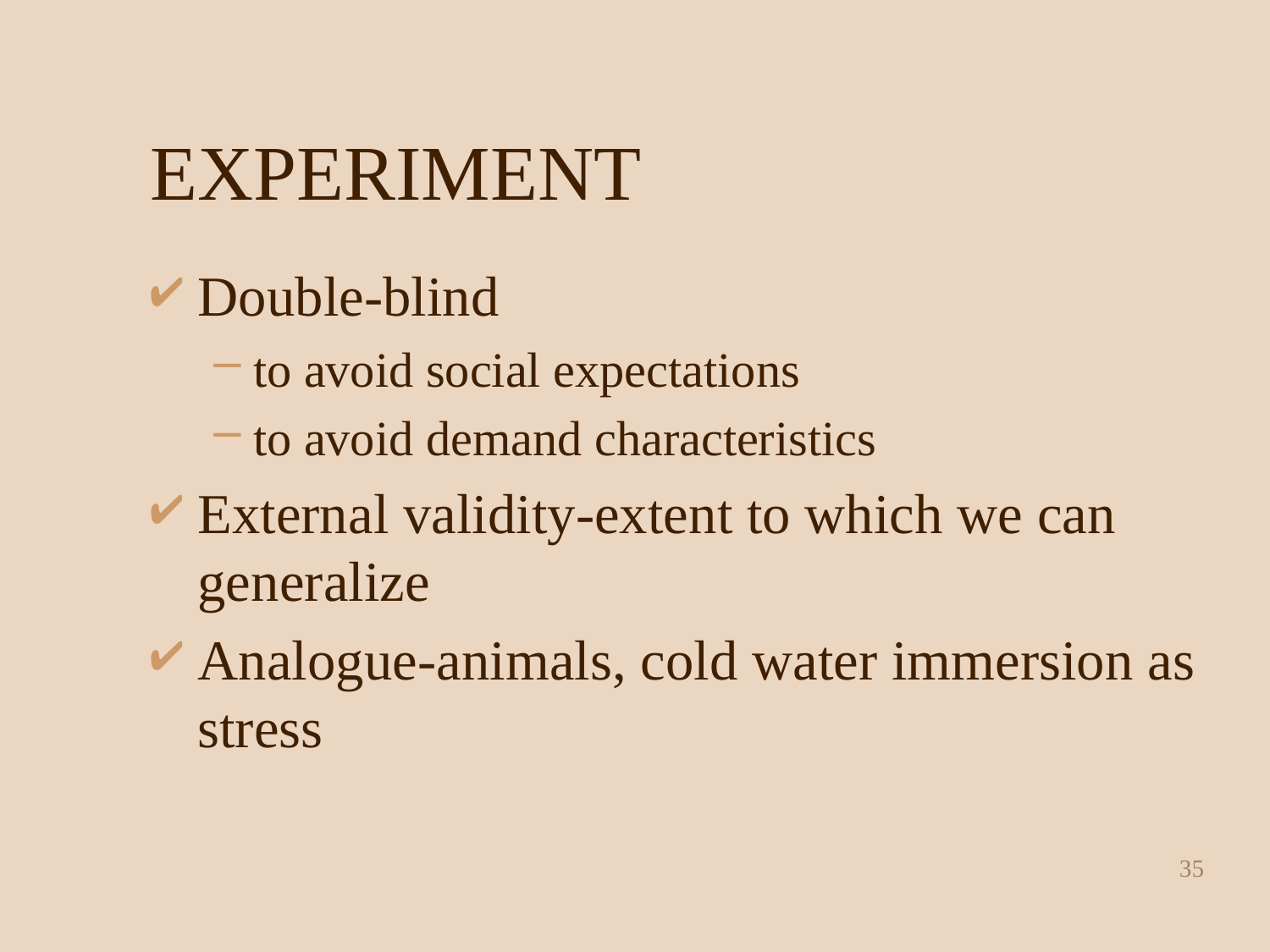

# EXPERIMENT
Double-blind
to avoid social expectations
to avoid demand characteristics
External validity-extent to which we can generalize
Analogue-animals, cold water immersion as stress
35